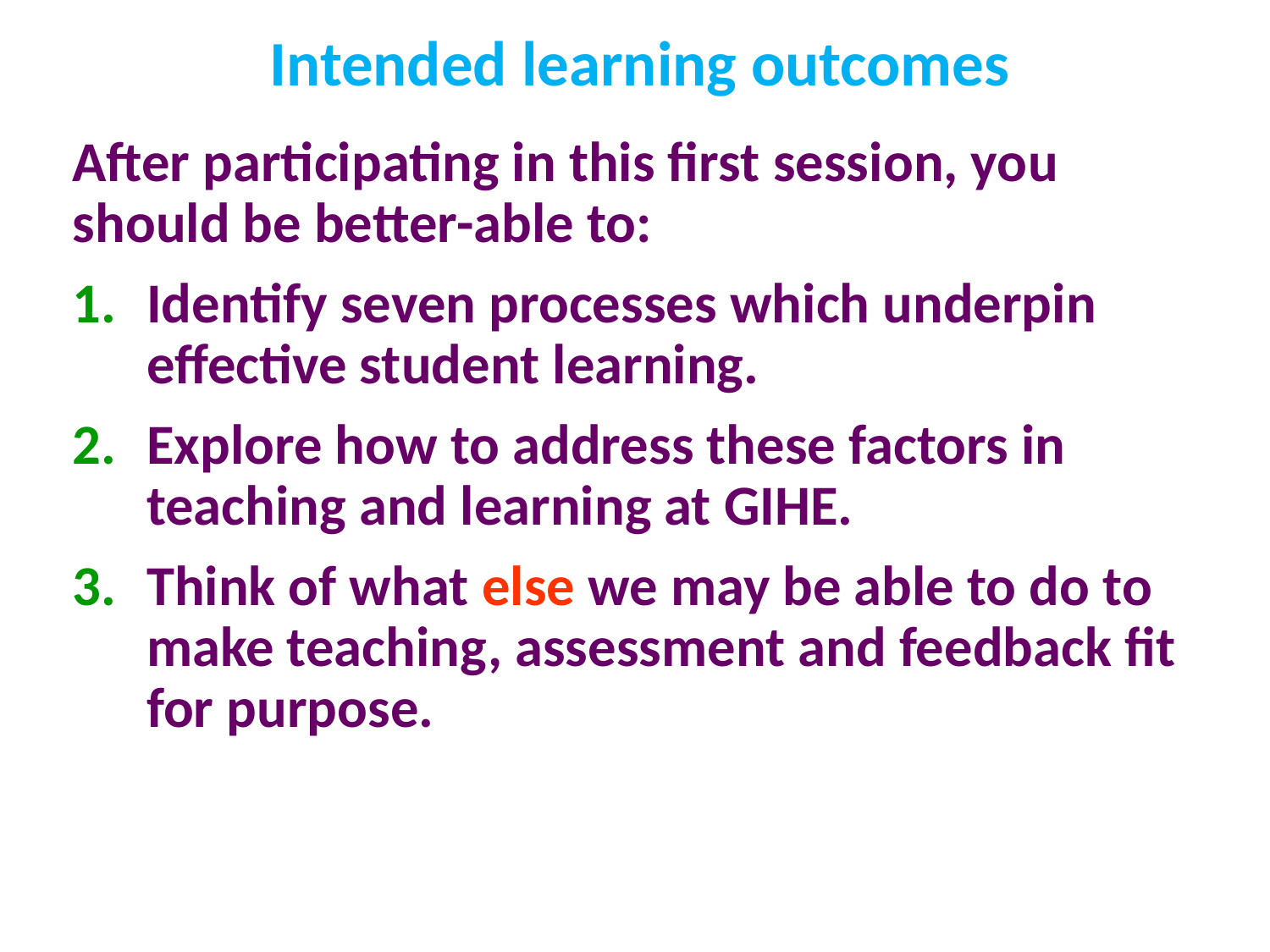

# Intended learning outcomes
After participating in this first session, you should be better-able to:
Identify seven processes which underpin effective student learning.
Explore how to address these factors in teaching and learning at GIHE.
Think of what else we may be able to do to make teaching, assessment and feedback fit for purpose.